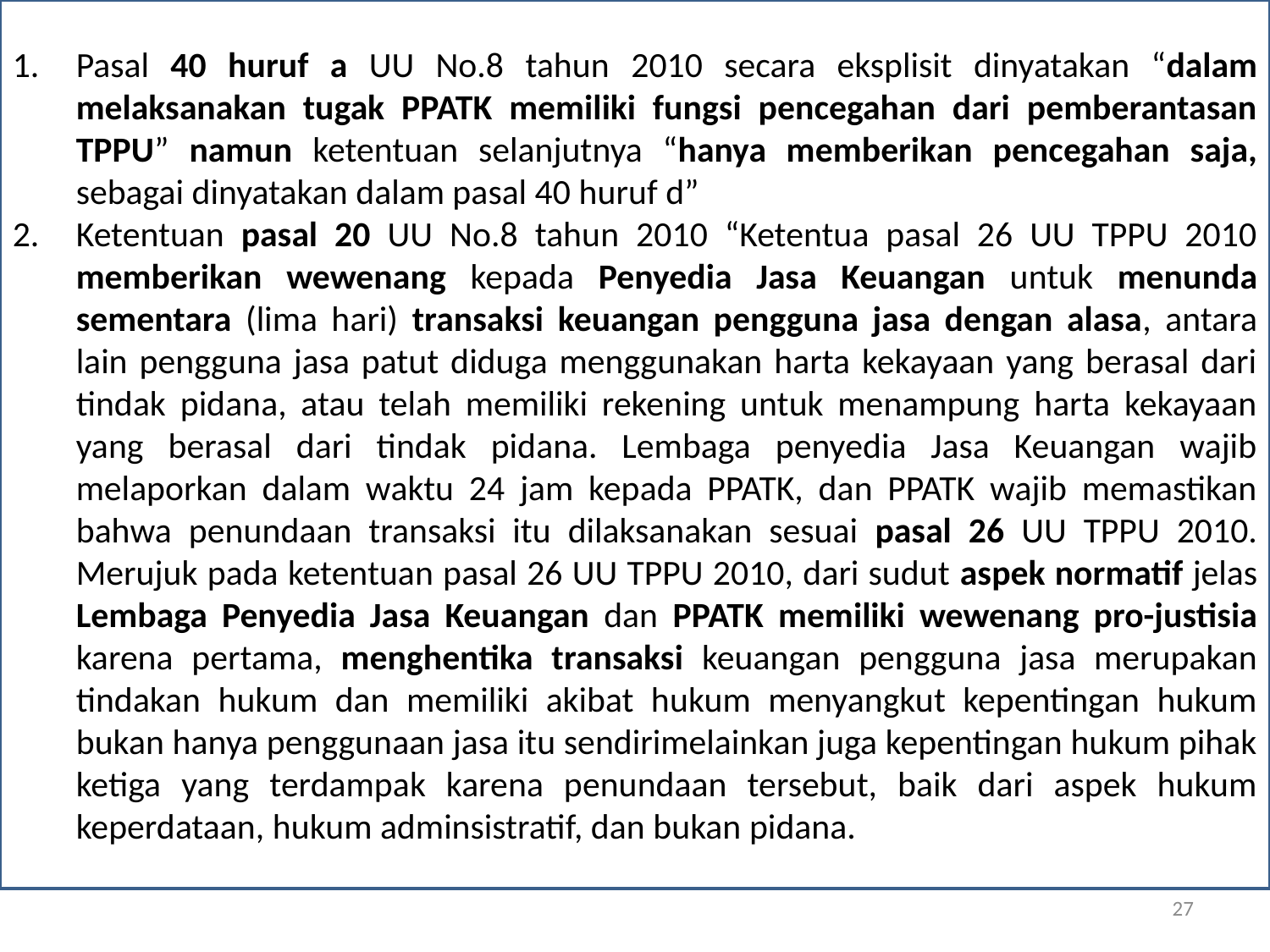

Pasal 40 huruf a UU No.8 tahun 2010 secara eksplisit dinyatakan “dalam melaksanakan tugak PPATK memiliki fungsi pencegahan dari pemberantasan TPPU” namun ketentuan selanjutnya “hanya memberikan pencegahan saja, sebagai dinyatakan dalam pasal 40 huruf d”
Ketentuan pasal 20 UU No.8 tahun 2010 “Ketentua pasal 26 UU TPPU 2010 memberikan wewenang kepada Penyedia Jasa Keuangan untuk menunda sementara (lima hari) transaksi keuangan pengguna jasa dengan alasa, antara lain pengguna jasa patut diduga menggunakan harta kekayaan yang berasal dari tindak pidana, atau telah memiliki rekening untuk menampung harta kekayaan yang berasal dari tindak pidana. Lembaga penyedia Jasa Keuangan wajib melaporkan dalam waktu 24 jam kepada PPATK, dan PPATK wajib memastikan bahwa penundaan transaksi itu dilaksanakan sesuai pasal 26 UU TPPU 2010. Merujuk pada ketentuan pasal 26 UU TPPU 2010, dari sudut aspek normatif jelas Lembaga Penyedia Jasa Keuangan dan PPATK memiliki wewenang pro-justisia karena pertama, menghentika transaksi keuangan pengguna jasa merupakan tindakan hukum dan memiliki akibat hukum menyangkut kepentingan hukum bukan hanya penggunaan jasa itu sendirimelainkan juga kepentingan hukum pihak ketiga yang terdampak karena penundaan tersebut, baik dari aspek hukum keperdataan, hukum adminsistratif, dan bukan pidana.
27